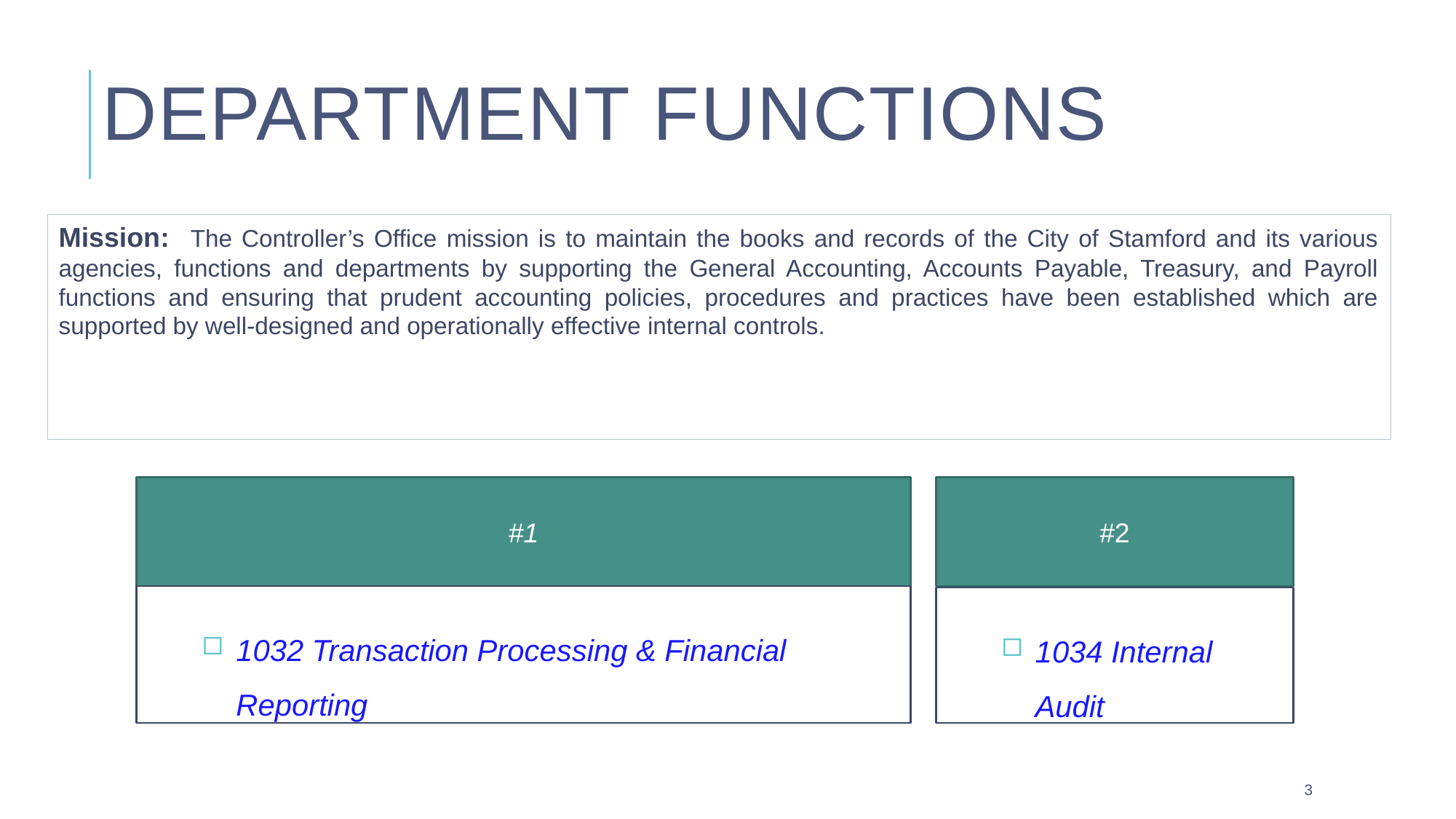

# Department Functions
Mission:  The Controller’s Office mission is to maintain the books and records of the City of Stamford and its various agencies, functions and departments by supporting the General Accounting, Accounts Payable, Treasury, and Payroll functions and ensuring that prudent accounting policies, procedures and practices have been established which are supported by well-designed and operationally effective internal controls.

#1
#2

1032 Transaction Processing & Financial Reporting

1034 Internal Audit

3